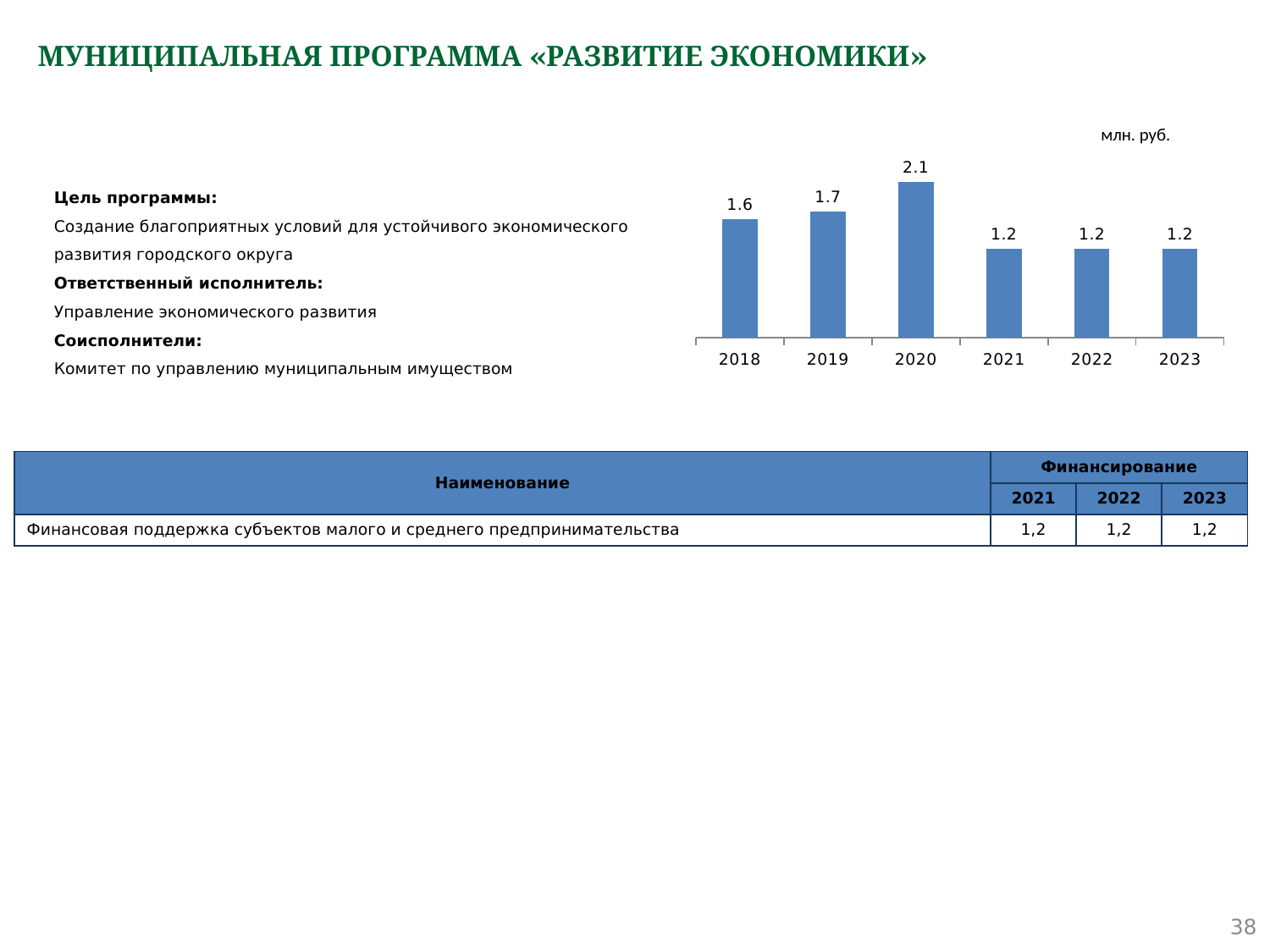

# МУНИЦИПАЛЬНАЯ ПРОГРАММА «РАЗВИТИЕ ЭКОНОМИКИ»
млн. руб.

### Chart

| Category | Ряд 1 |
|---|---|
| 2018 | 1.6 |
| 2019 | 1.7 |
| 2020 | 2.1 |
| 2021 | 1.2 |
| 2022 | 1.2 |
| 2023 | 1.2 |
Цель программы:
Создание благоприятных условий для устойчивого экономического
развития городского округа
Ответственный исполнитель:
Управление экономического развития
Соисполнители:
Комитет по управлению муниципальным имуществом
| Наименование | Финансирование |  |  |
| --- | --- | --- | --- |
|  | 2021 | 2022 | 2023 |
| Финансовая поддержка субъектов малого и среднего предпринимательства | 1,2 | 1,2 | 1,2 |
38